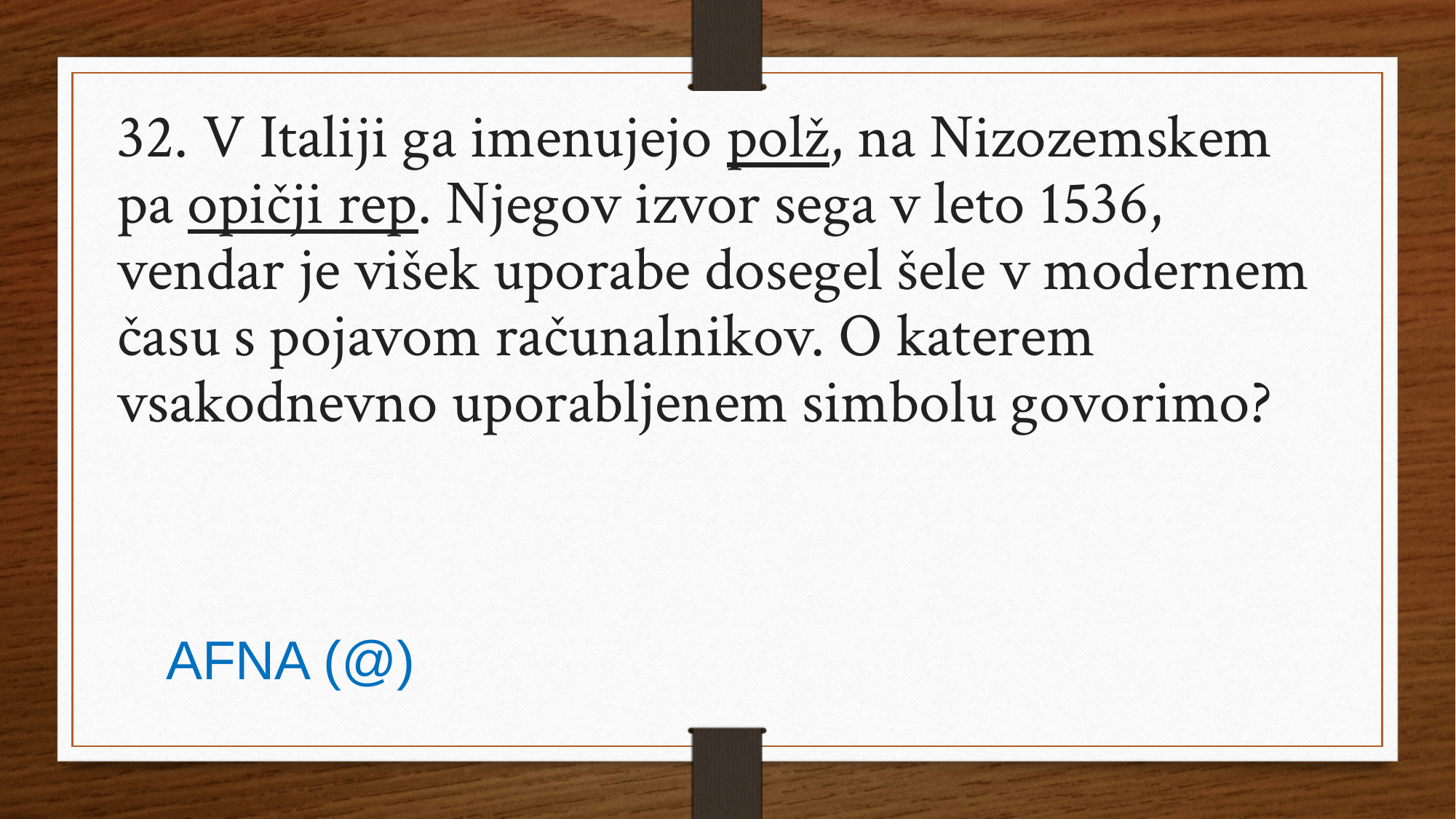

32. V Italiji ga imenujejo polž, na Nizozemskem pa opičji rep. Njegov izvor sega v leto 1536, vendar je višek uporabe dosegel šele v modernem času s pojavom računalnikov. O katerem vsakodnevno uporabljenem simbolu govorimo?
AFNA (@)